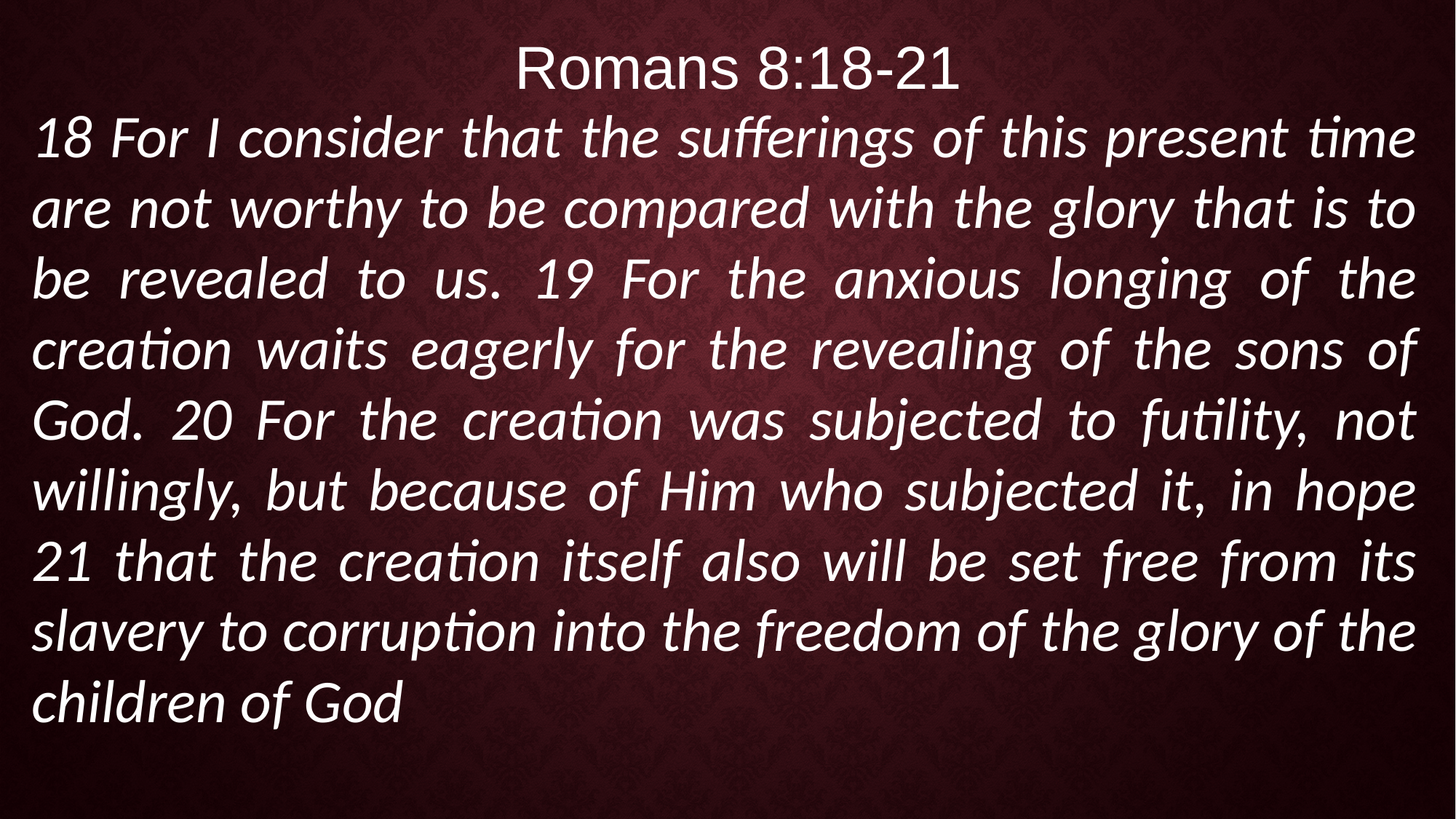

Romans 8:18-21
18 For I consider that the sufferings of this present time are not worthy to be compared with the glory that is to be revealed to us. 19 For the anxious longing of the creation waits eagerly for the revealing of the sons of God. 20 For the creation was subjected to futility, not willingly, but because of Him who subjected it, in hope 21 that the creation itself also will be set free from its slavery to corruption into the freedom of the glory of the children of God